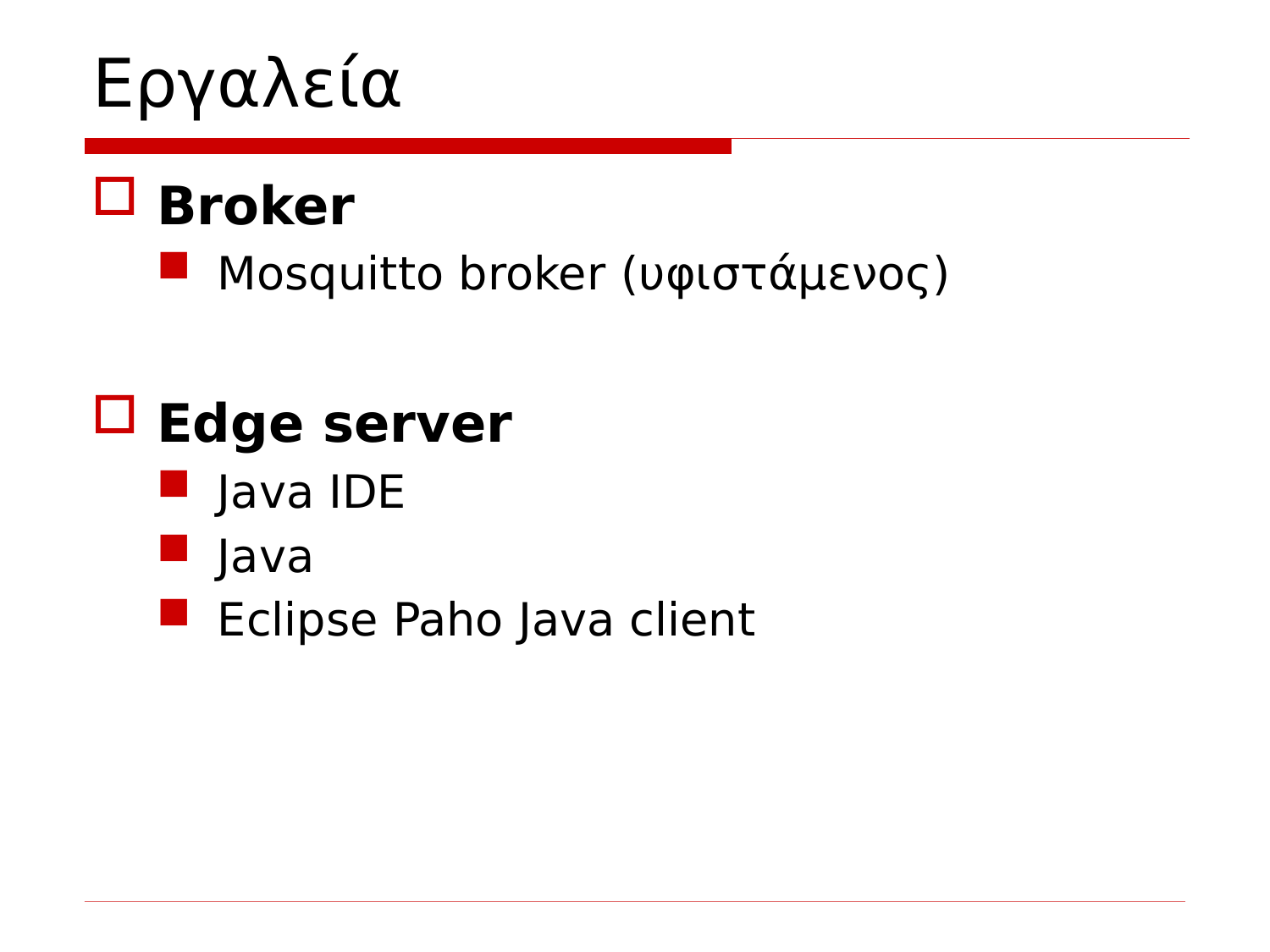

# Εργαλεία
Broker
Mosquitto broker (υφιστάμενος)

Edge server
Java IDE
Java
Eclipse Paho Java client